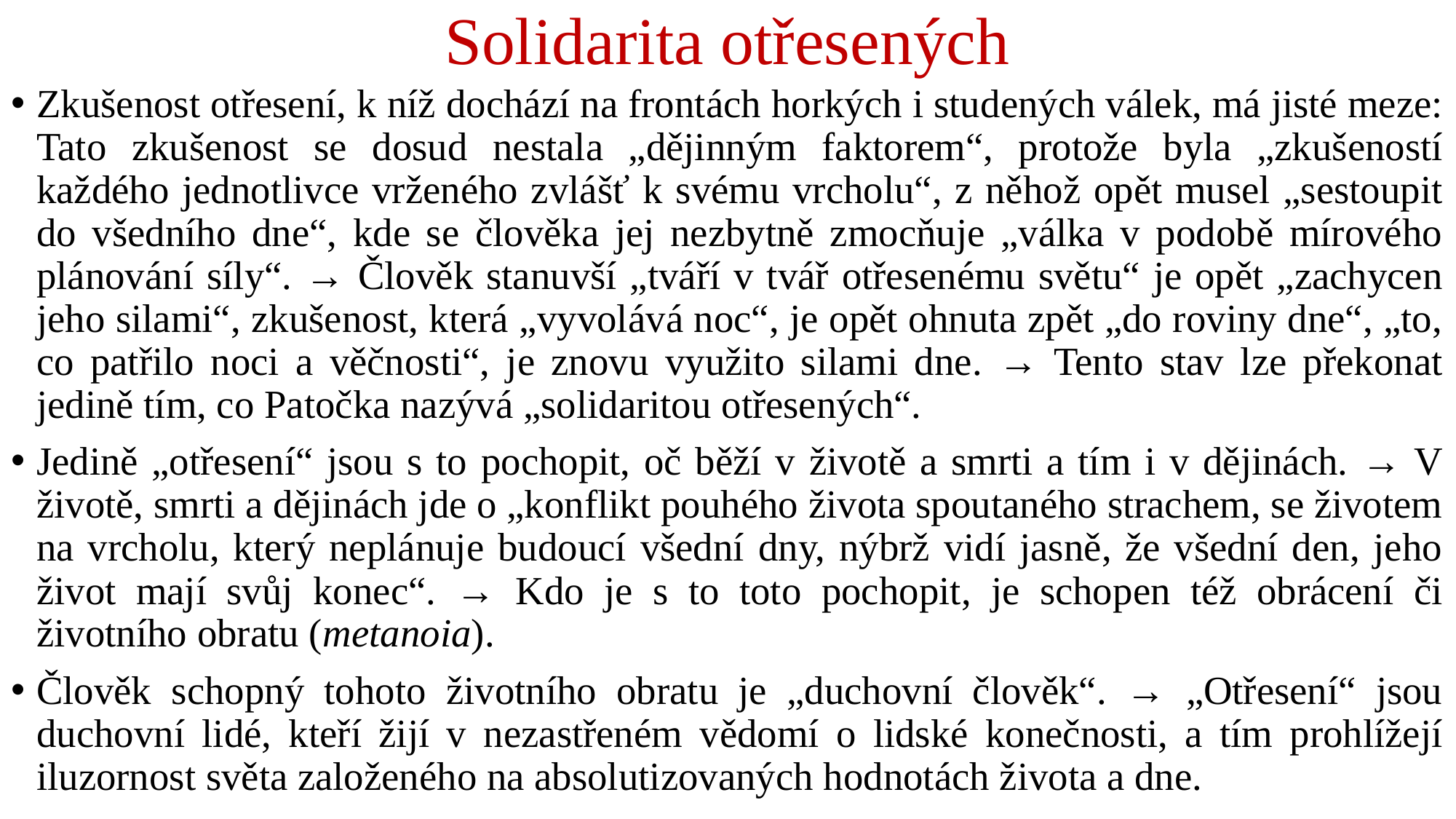

# Solidarita otřesených
Zkušenost otřesení, k níž dochází na frontách horkých i studených válek, má jisté meze: Tato zkušenost se dosud nestala „dějinným faktorem“, protože byla „zkušeností každého jednotlivce vrženého zvlášť k svému vrcholu“, z něhož opět musel „sestoupit do všedního dne“, kde se člověka jej nezbytně zmocňuje „válka v podobě mírového plánování síly“. → Člověk stanuvší „tváří v tvář otřesenému světu“ je opět „zachycen jeho silami“, zkušenost, která „vyvolává noc“, je opět ohnuta zpět „do roviny dne“, „to, co patřilo noci a věčnosti“, je znovu využito silami dne. → Tento stav lze překonat jedině tím, co Patočka nazývá „solidaritou otřesených“.
Jedině „otřesení“ jsou s to pochopit, oč běží v životě a smrti a tím i v dějinách. → V životě, smrti a dějinách jde o „konflikt pouhého života spoutaného strachem, se životem na vrcholu, který neplánuje budoucí všední dny, nýbrž vidí jasně, že všední den, jeho život mají svůj konec“. → Kdo je s to toto pochopit, je schopen též obrácení či životního obratu (metanoia).
Člověk schopný tohoto životního obratu je „duchovní člověk“. → „Otřesení“ jsou duchovní lidé, kteří žijí v nezastřeném vědomí o lidské konečnosti, a tím prohlížejí iluzornost světa založeného na absolutizovaných hodnotách života a dne.